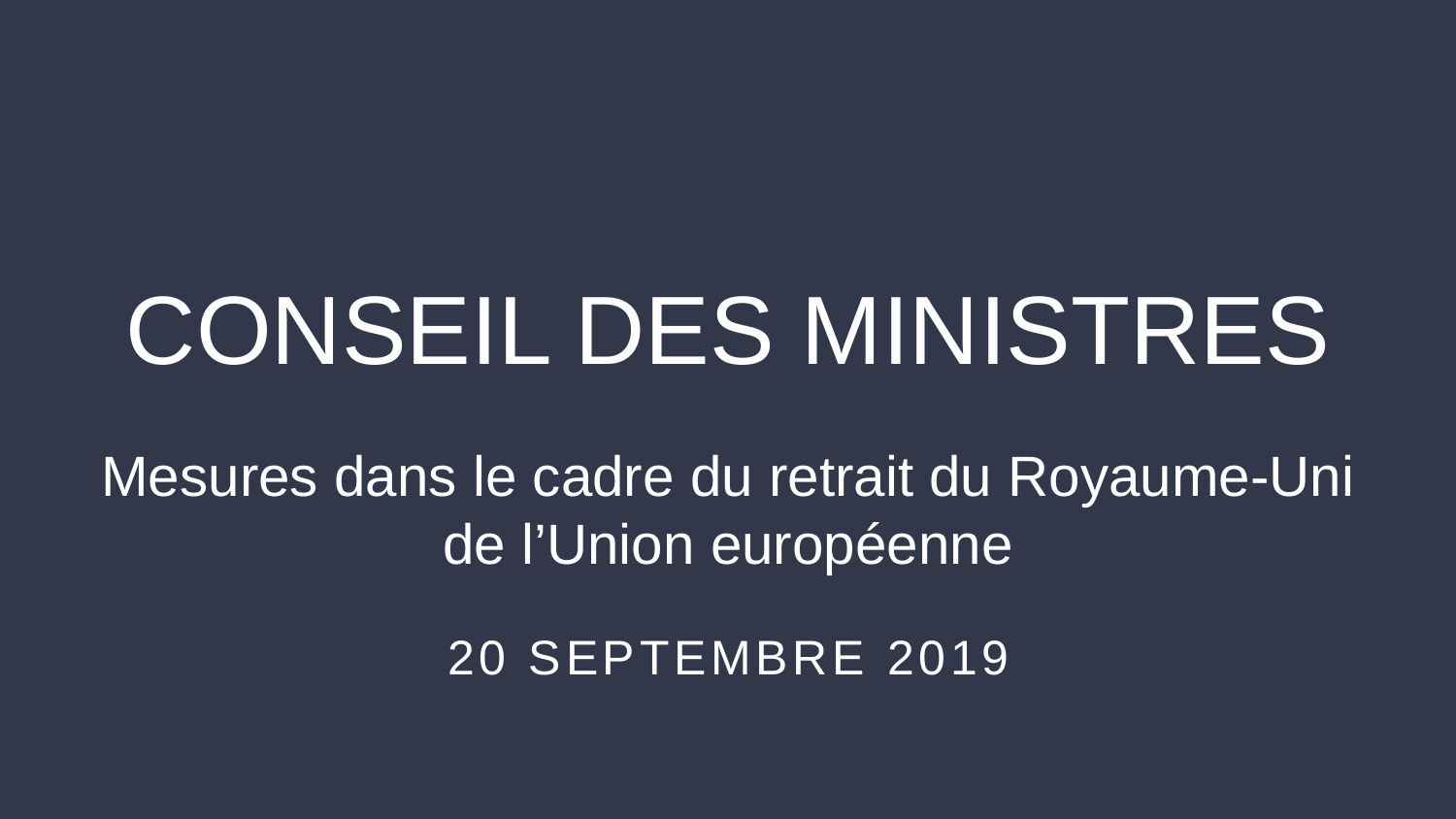

Conseil des ministres
Mesures dans le cadre du retrait du Royaume-Uni de l’Union européenne

20 SEPTEMBRE 2019